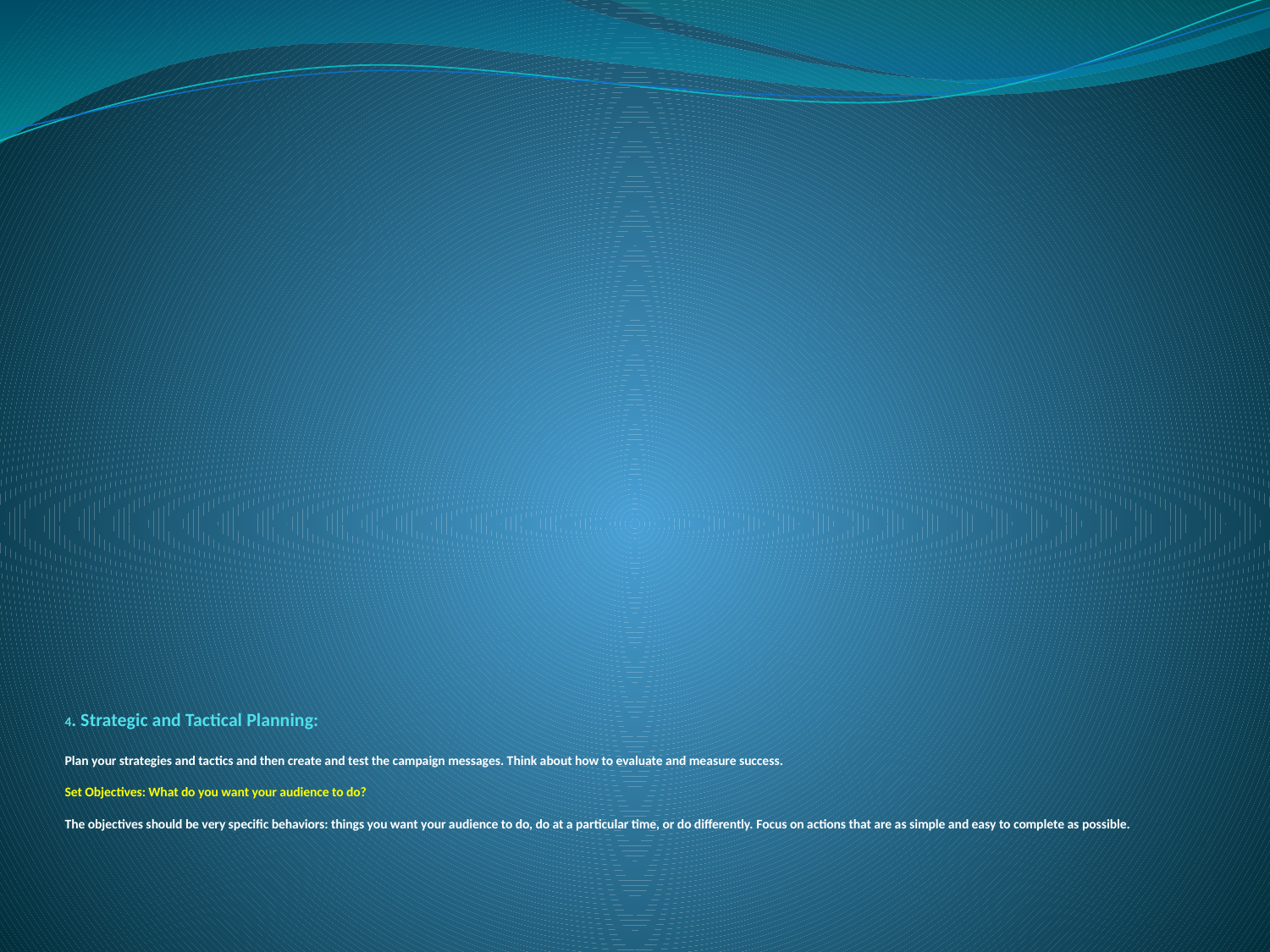

# 4. Strategic and Tactical Planning: Plan your strategies and tactics and then create and test the campaign messages. Think about how to evaluate and measure success.    Set Objectives: What do you want your audience to do? The objectives should be very specific behaviors: things you want your audience to do, do at a particular time, or do differently. Focus on actions that are as simple and easy to complete as possible.